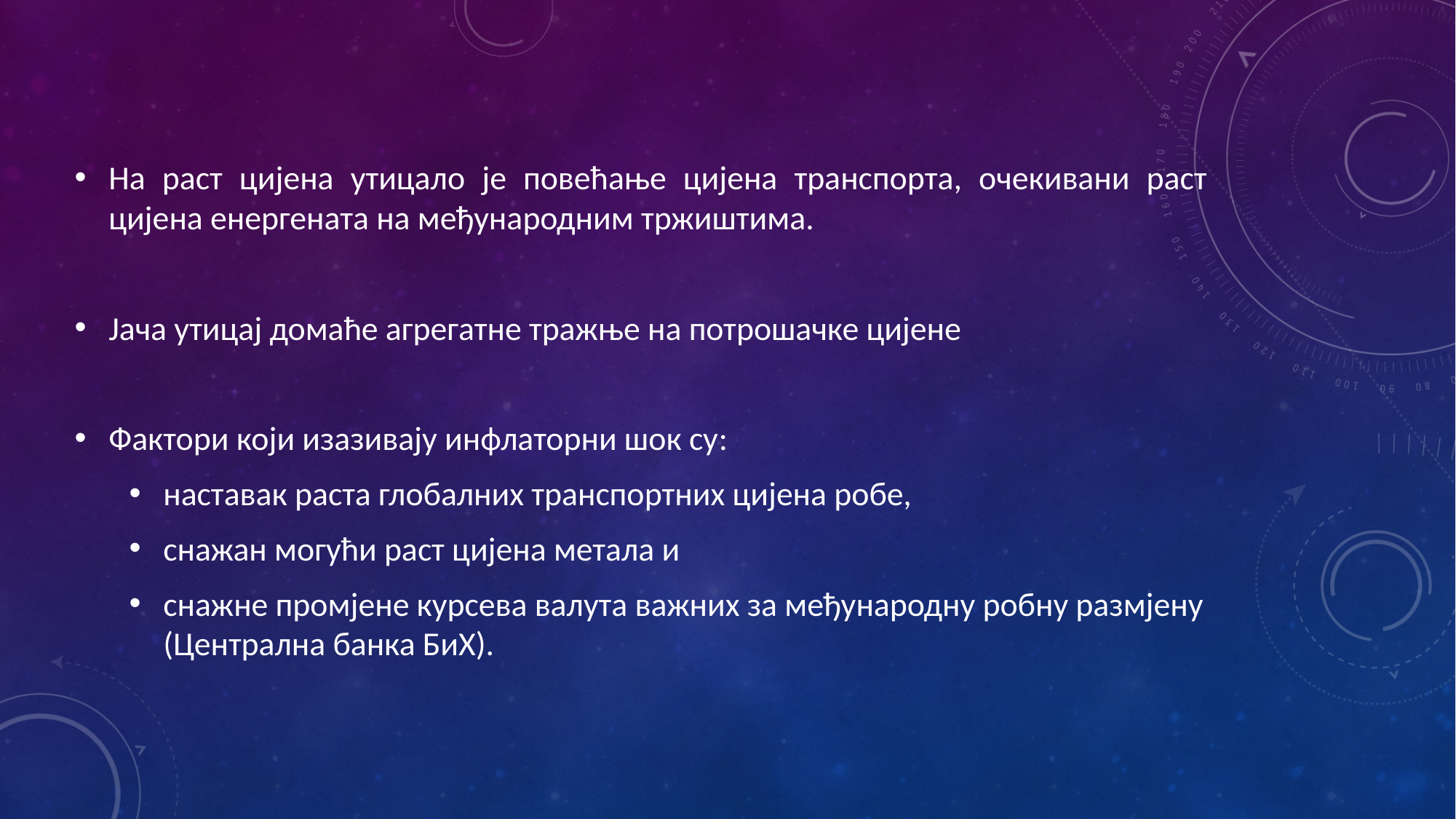

На раст цијена утицало је повећање цијена транспорта, очекивани раст цијена енергената на међународним тржиштима.

Јача утицај домаће агрегатне тражње на потрошачке цијене

Фактори који изазивају инфлаторни шок су:
наставак раста глобалних транспортних цијена робе,
снажан могући раст цијена метала и
снажне промјене курсева валута важних за међународну робну размјену (Централна банка БиХ).